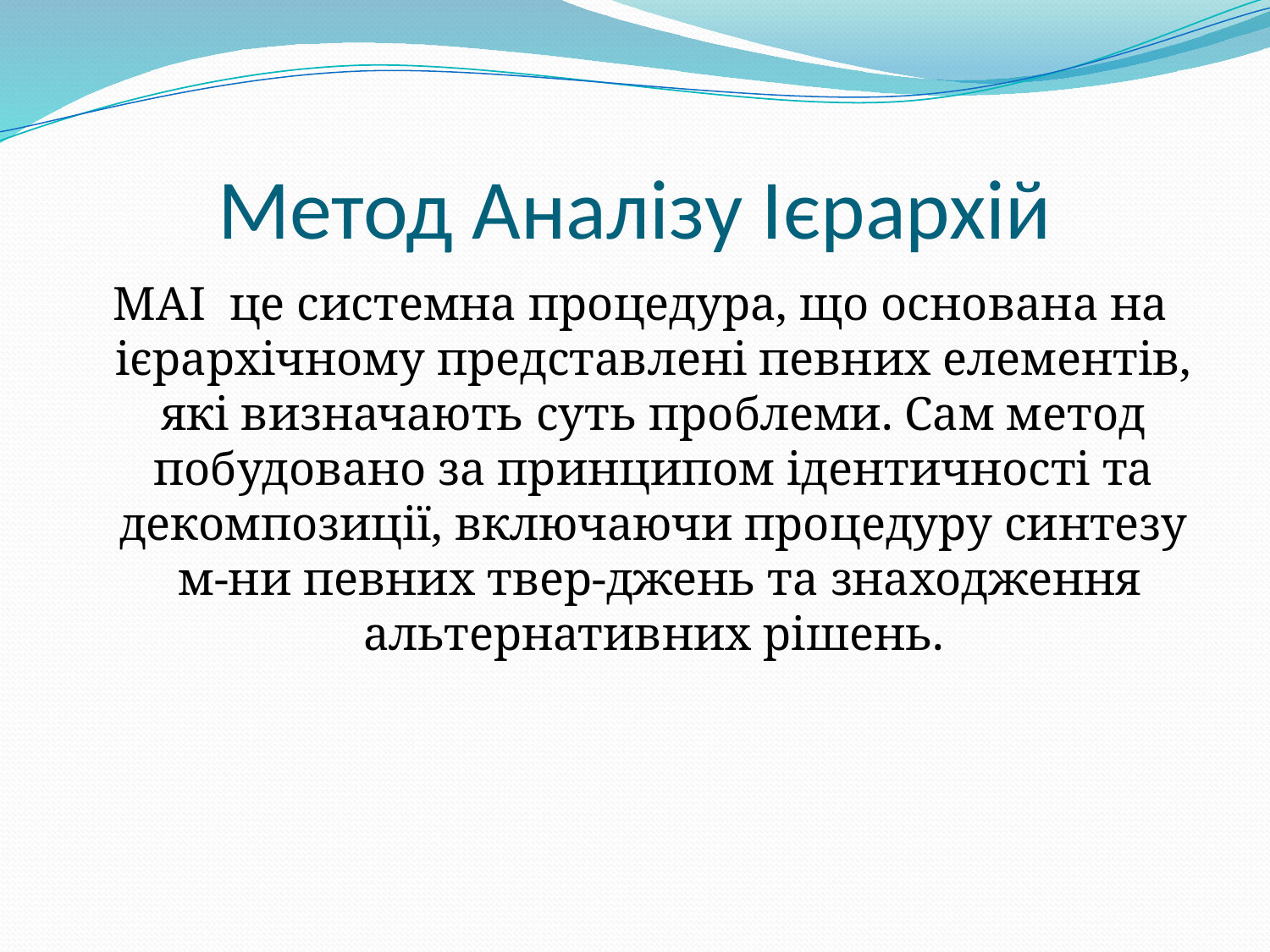

# Метод Аналізу Ієрархій
 МАІ  це системна процедура, що основана на ієрархічному представлені певних елементів, які визначають суть проблеми. Сам метод побудовано за принципом ідентичності та декомпозиції, включаючи процедуру синтезу  м-ни певних твер-джень та знаходження альтернативних рішень.